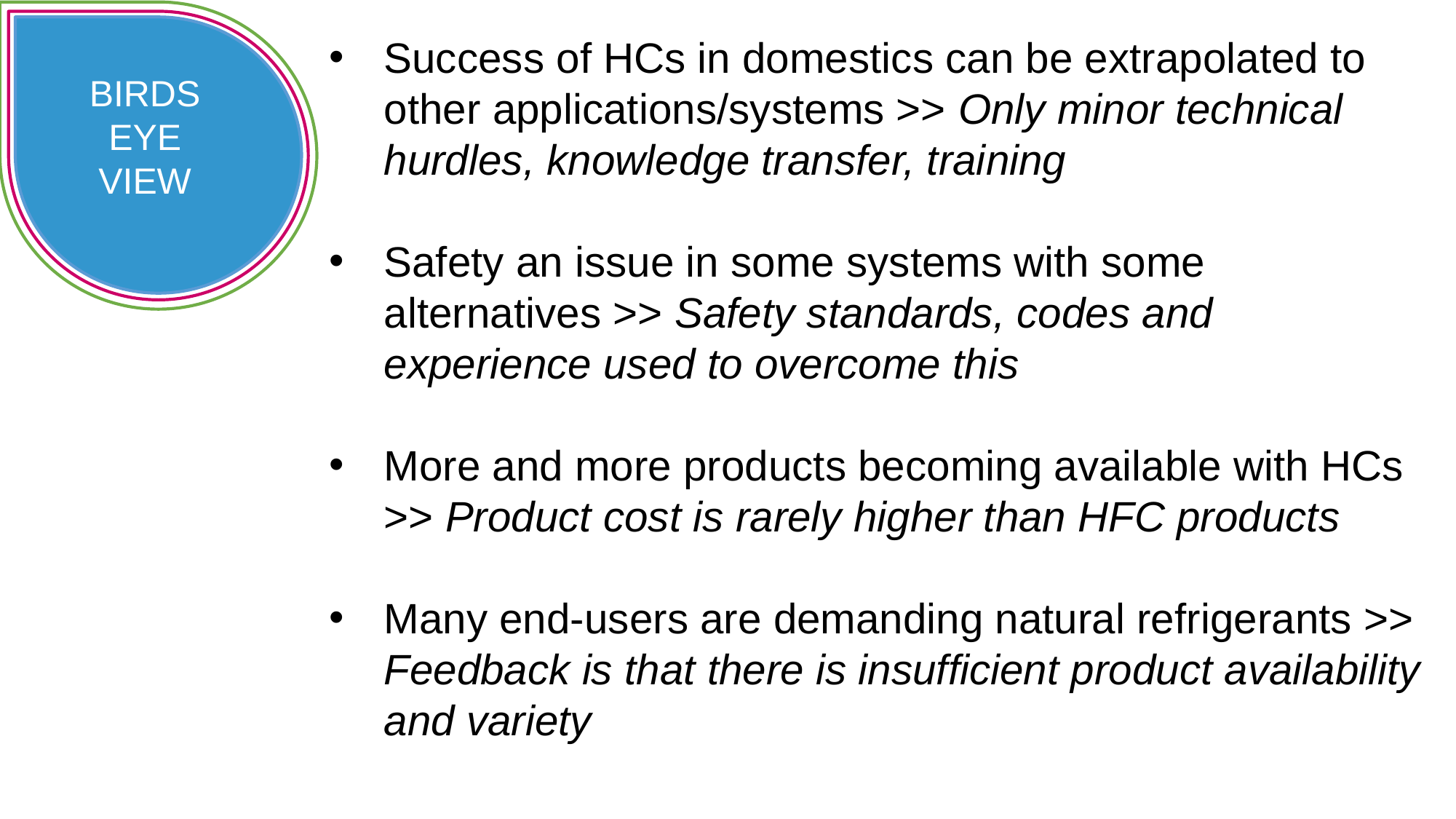

Success of HCs in domestics can be extrapolated to other applications/systems >> Only minor technical hurdles, knowledge transfer, training

Safety an issue in some systems with some alternatives >> Safety standards, codes and experience used to overcome this

More and more products becoming available with HCs >> Product cost is rarely higher than HFC products

Many end-users are demanding natural refrigerants >> Feedback is that there is insufficient product availability and variety

BIRDS
EYE
VIEW